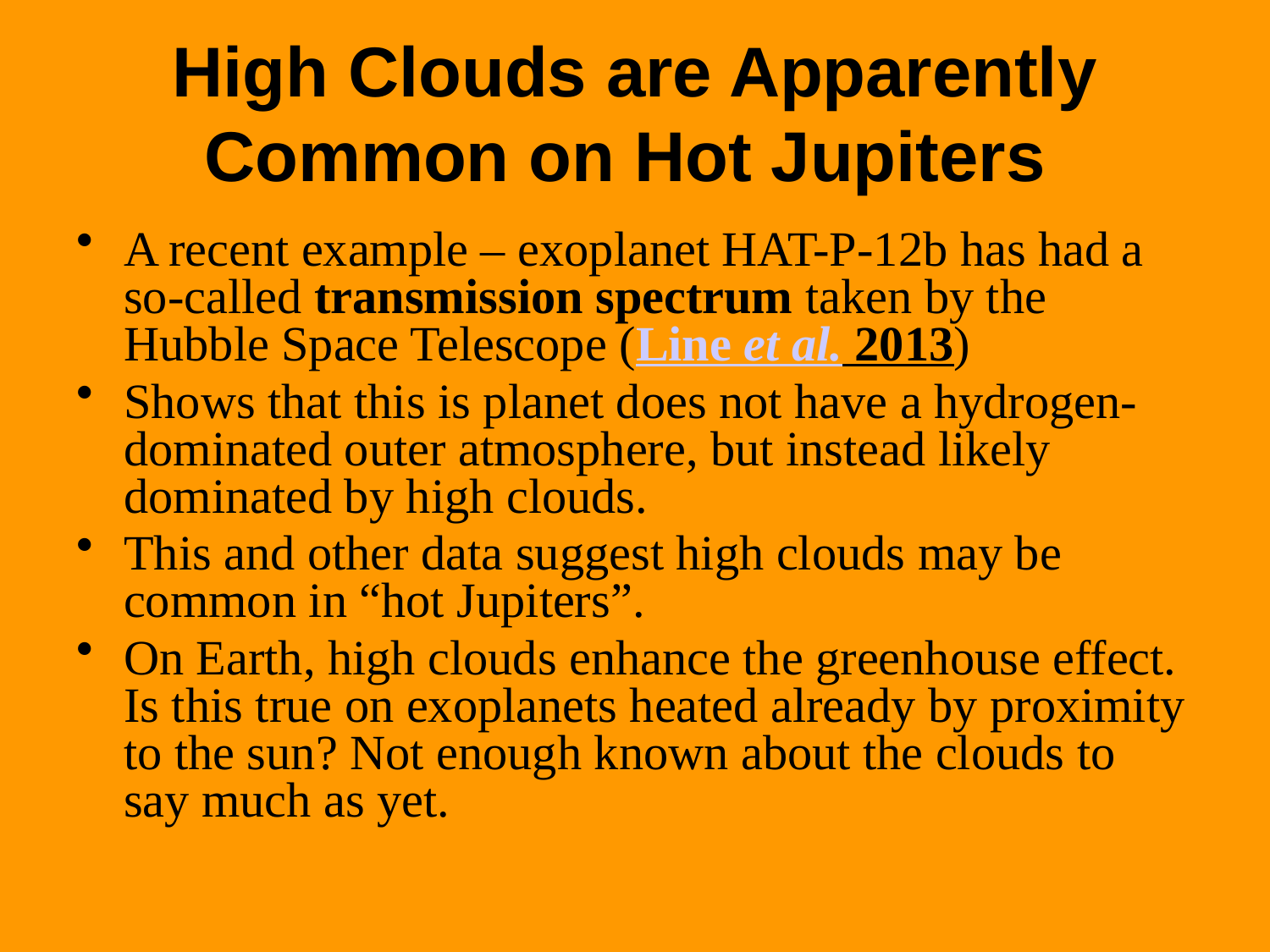

# High Clouds are Apparently Common on Hot Jupiters
A recent example – exoplanet HAT-P-12b has had a so-called transmission spectrum taken by the Hubble Space Telescope (Line et al. 2013)
Shows that this is planet does not have a hydrogen-dominated outer atmosphere, but instead likely dominated by high clouds.
This and other data suggest high clouds may be common in “hot Jupiters”.
On Earth, high clouds enhance the greenhouse effect. Is this true on exoplanets heated already by proximity to the sun? Not enough known about the clouds to say much as yet.